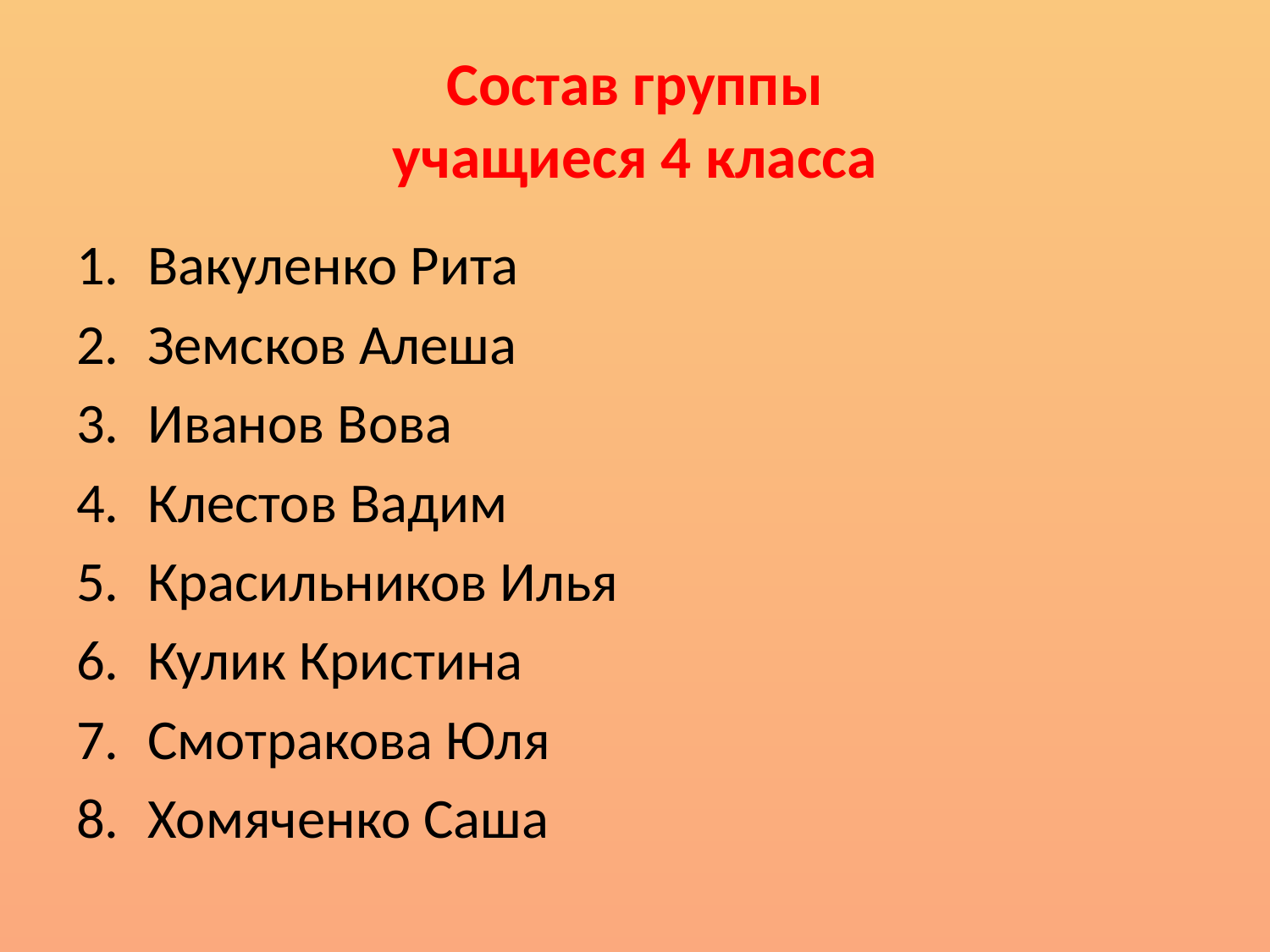

# Состав группы учащиеся 4 класса
Вакуленко Рита
Земсков Алеша
Иванов Вова
Клестов Вадим
Красильников Илья
Кулик Кристина
Смотракова Юля
Хомяченко Саша